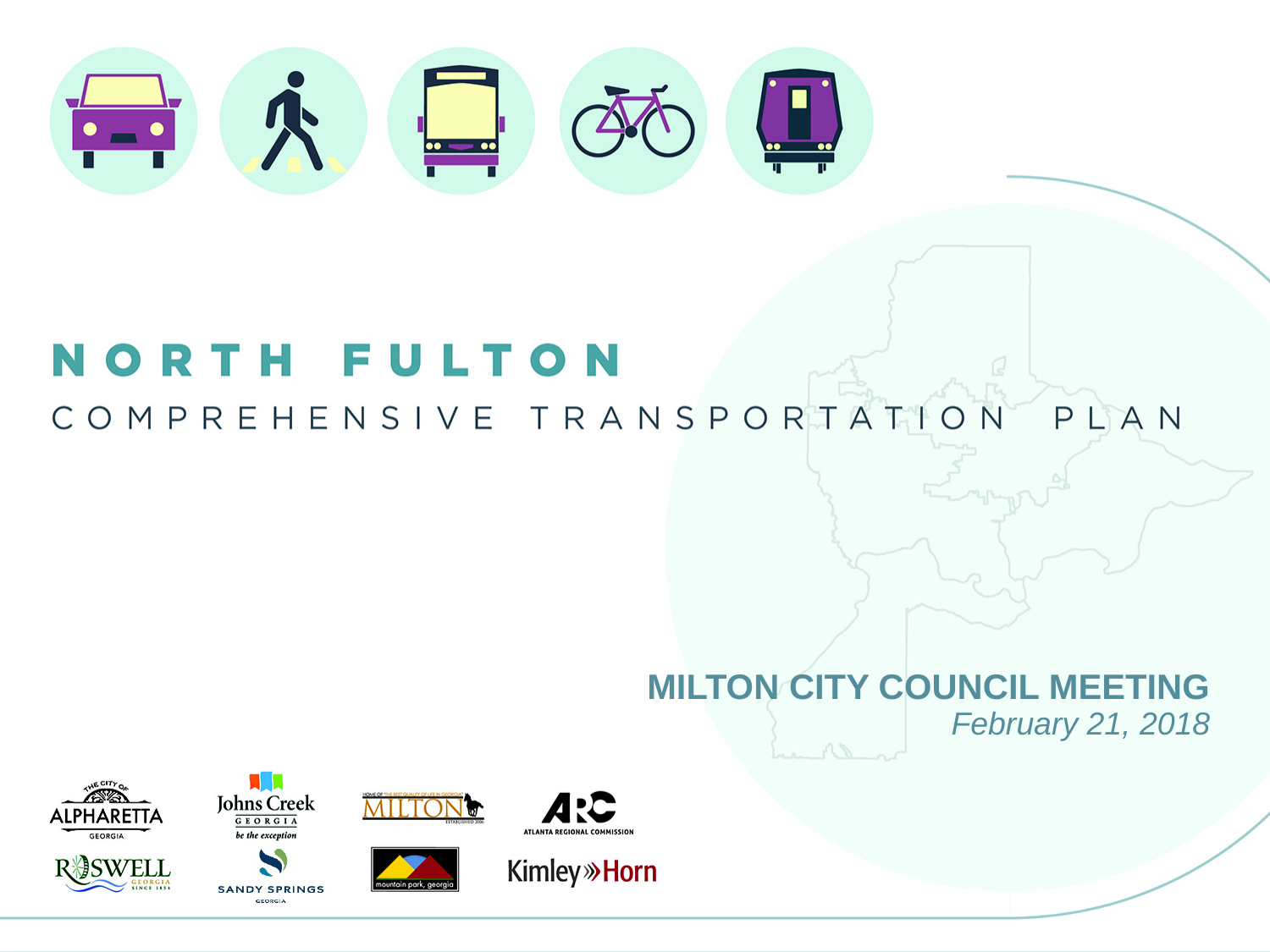

MILTON CITY COUNCIL MEETING
February 21, 2018